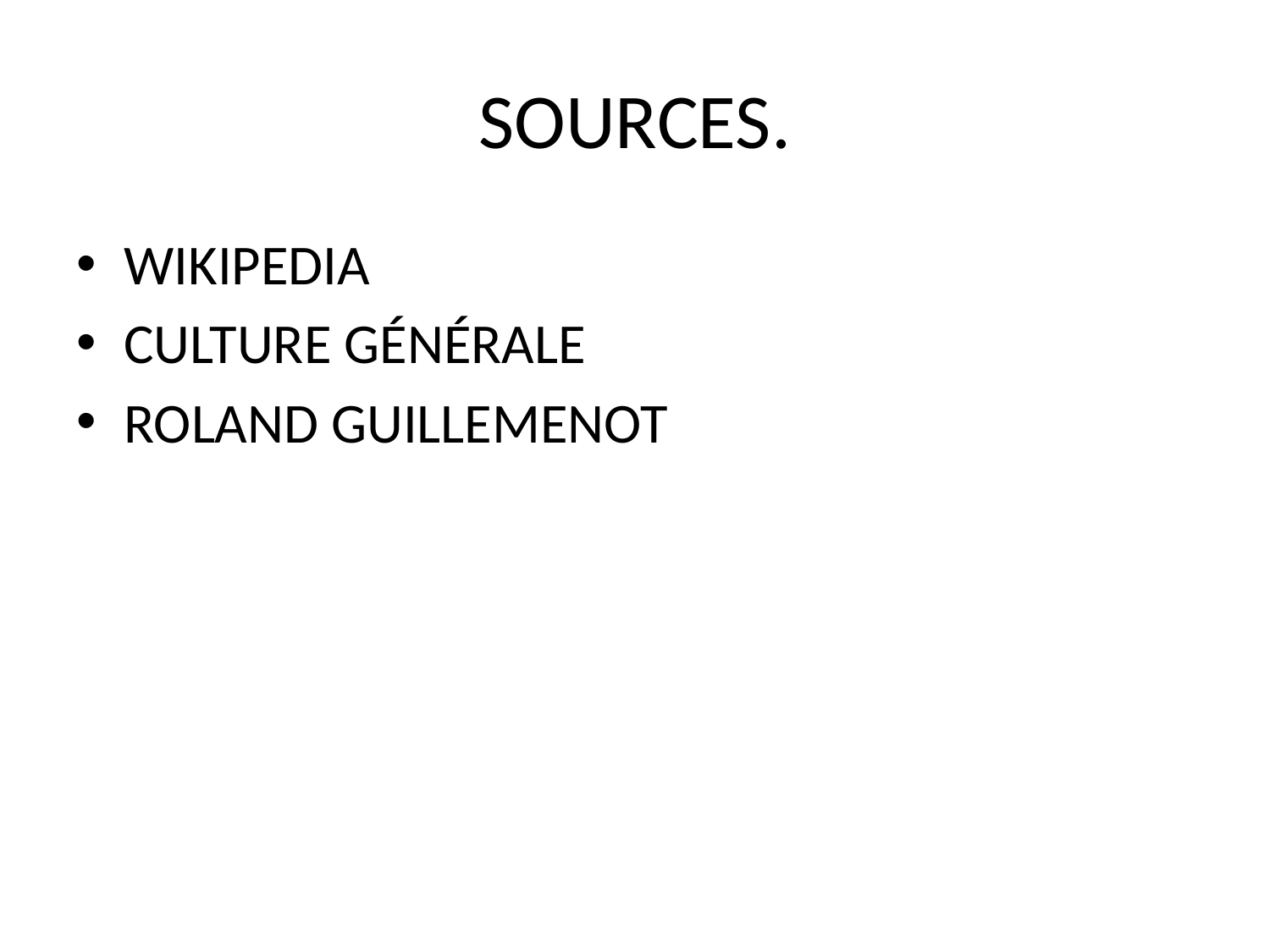

# SOURCES.
WIKIPEDIA
CULTURE GÉNÉRALE
ROLAND GUILLEMENOT